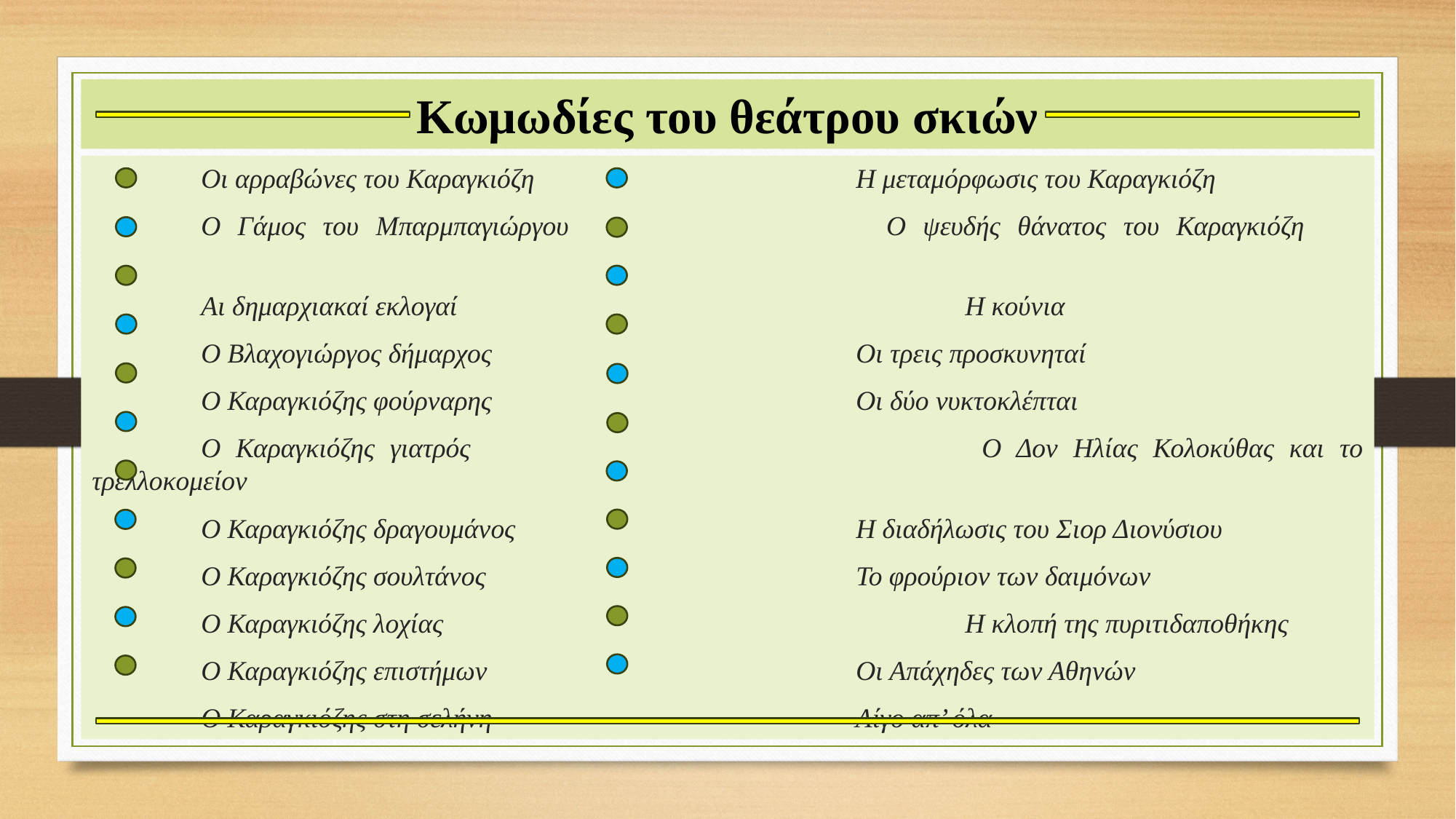

Κωμωδίες του θεάτρου σκιών

	Οι αρραβώνες του Καραγκιόζη			Η μεταμόρφωσις του Καραγκιόζη
	Ο Γάμος του Μπαρμπαγιώργου			Ο ψευδής θάνατος του Καραγκιόζη
	Αι δημαρχιακαί εκλογαί					Η κούνια
	Ο Βλαχογιώργος δήμαρχος				Οι τρεις προσκυνηταί
	Ο Καραγκιόζης φούρναρης				Οι δύο νυκτοκλέπται
	Ο Καραγκιόζης γιατρός					Ο Δον Ηλίας Κολοκύθας και το τρελλοκομείον
	Ο Καραγκιόζης δραγουμάνος				Η διαδήλωσις του Σιορ Διονύσιου
	Ο Καραγκιόζης σουλτάνος				Το φρούριον των δαιμόνων
	Ο Καραγκιόζης λοχίας					Η κλοπή της πυριτιδαποθήκης
	Ο Καραγκιόζης επιστήμων				Οι Απάχηδες των Αθηνών
	Ο Καραγκιόζης στη σελήνη				Λίγο απ’ όλα